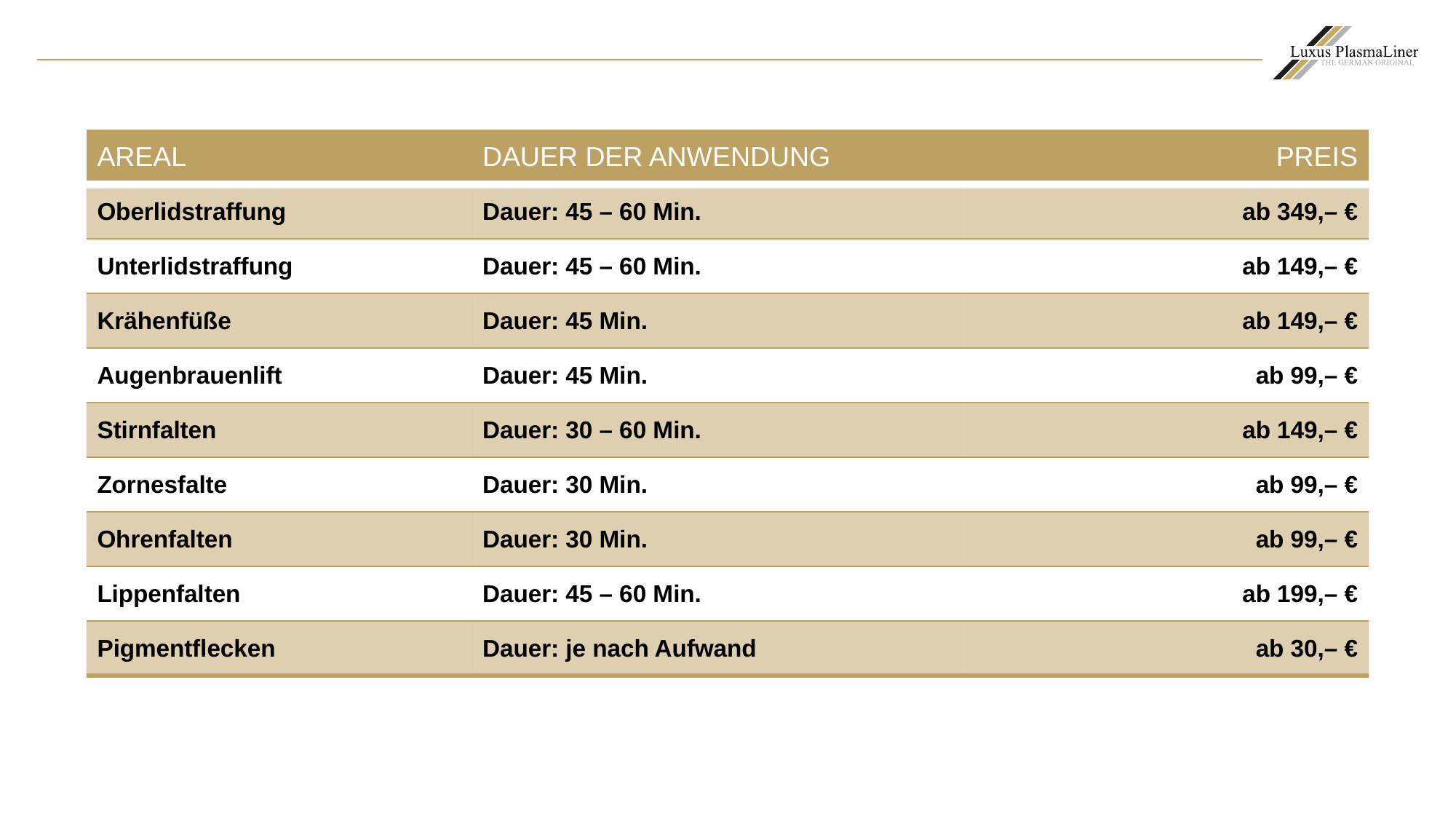

| AREAL | DAUER DER ANWENDUNG | PREIS |
| --- | --- | --- |
| Oberlidstraffung | Dauer: 45 – 60 Min. | ab 349,– € |
| Unterlidstraffung | Dauer: 45 – 60 Min. | ab 149,– € |
| Krähenfüße | Dauer: 45 Min. | ab 149,– € |
| Augenbrauenlift | Dauer: 45 Min. | ab 99,– € |
| Stirnfalten | Dauer: 30 – 60 Min. | ab 149,– € |
| Zornesfalte | Dauer: 30 Min. | ab 99,– € |
| Ohrenfalten | Dauer: 30 Min. | ab 99,– € |
| Lippenfalten | Dauer: 45 – 60 Min. | ab 199,– € |
| Pigmentflecken | Dauer: je nach Aufwand | ab 30,– € |